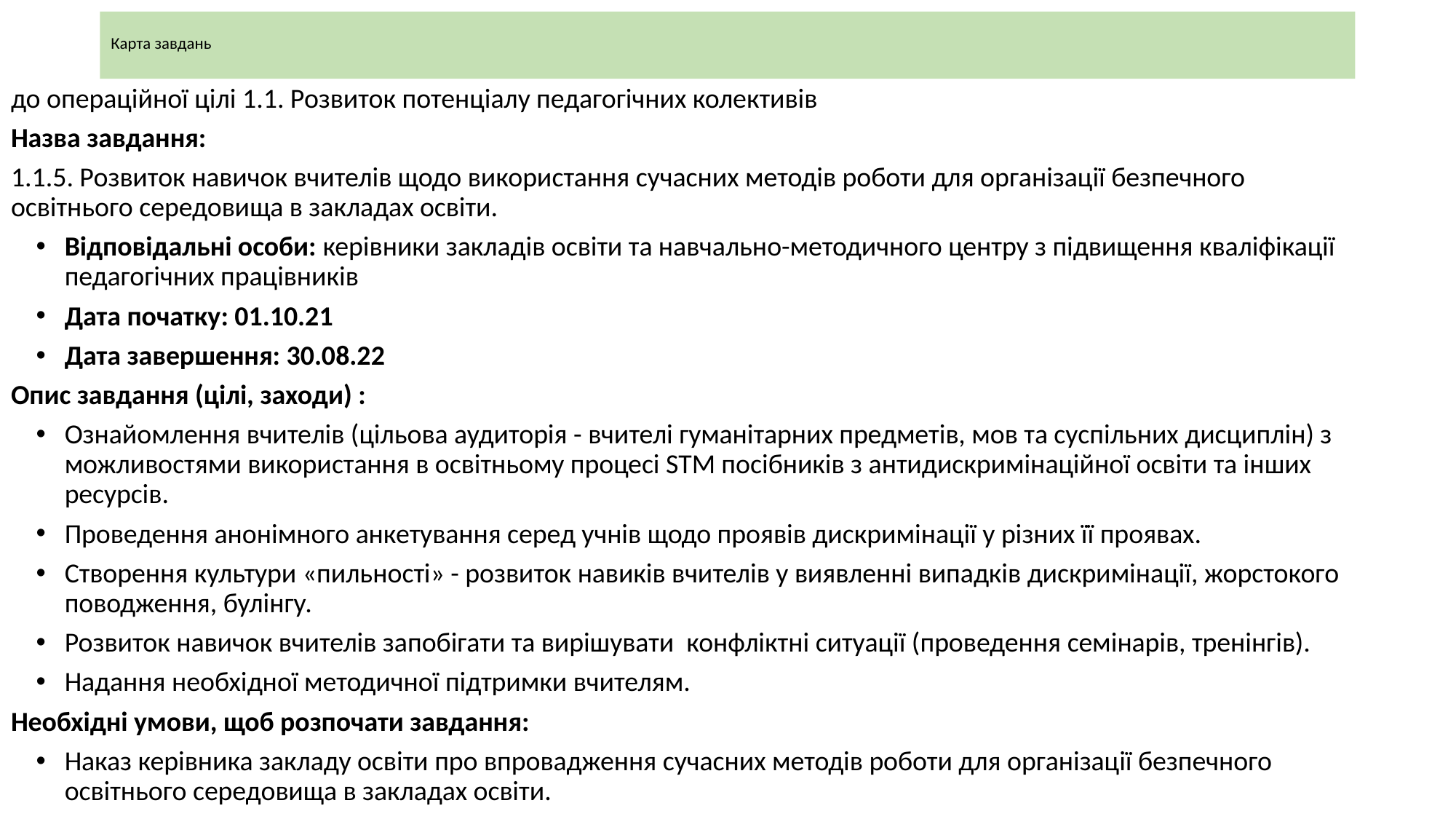

# Карта завдань
до операційної цілі 1.1. Розвиток потенціалу педагогічних колективів
Назва завдання:
1.1.5. Розвиток навичок вчителів щодо використання сучасних методів роботи для організації безпечного освітнього середовища в закладах освіти.
Відповідальні особи: керівники закладів освіти та навчально-методичного центру з підвищення кваліфікації педагогічних працівників
Дата початку: 01.10.21
Дата завершення: 30.08.22
Опис завдання (цілі, заходи) :
Ознайомлення вчителів (цільова аудиторія - вчителі гуманітарних предметів, мов та суспільних дисциплін) з можливостями використання в освітньому процесі STM посібників з антидискримінаційної освіти та інших ресурсів.
Проведення анонімного анкетування серед учнів щодо проявів дискримінації у різних її проявах.
Створення культури «пильності» - розвиток навиків вчителів у виявленні випадків дискримінації, жорстокого поводження, булінгу.
Розвиток навичок вчителів запобігати та вирішувати  конфліктні ситуації (проведення семінарів, тренінгів).
Надання необхідної методичної підтримки вчителям.
Необхідні умови, щоб розпочати завдання:
Наказ керівника закладу освіти про впровадження сучасних методів роботи для організації безпечного освітнього середовища в закладах освіти.